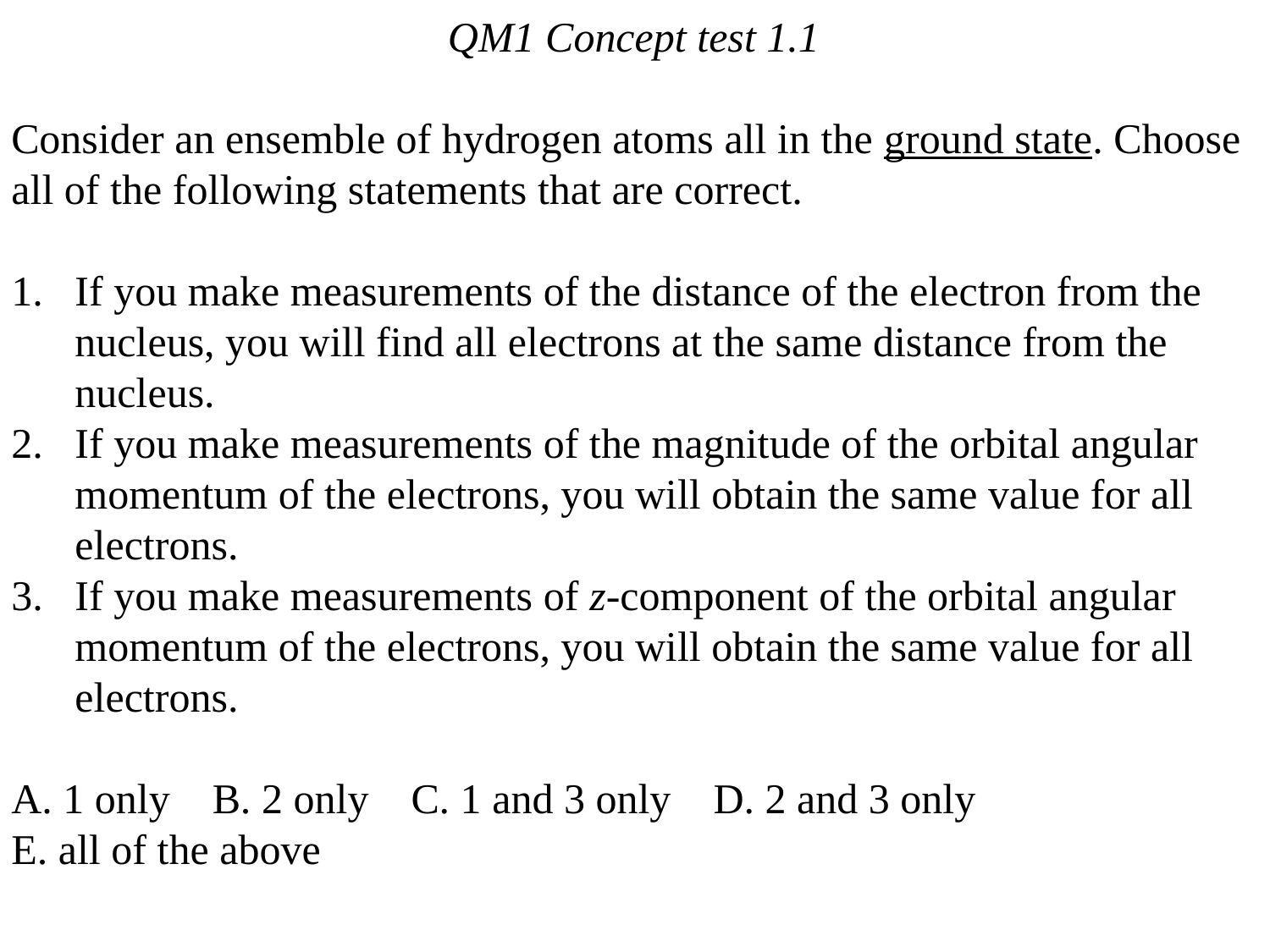

QM1 Concept test 1.1

Consider an ensemble of hydrogen atoms all in the ground state. Choose all of the following statements that are correct.

If you make measurements of the distance of the electron from the nucleus, you will find all electrons at the same distance from the nucleus.
If you make measurements of the magnitude of the orbital angular momentum of the electrons, you will obtain the same value for all electrons.
If you make measurements of z-component of the orbital angular momentum of the electrons, you will obtain the same value for all electrons.

A. 1 only    B. 2 only    C. 1 and 3 only    D. 2 and 3 only
E. all of the above